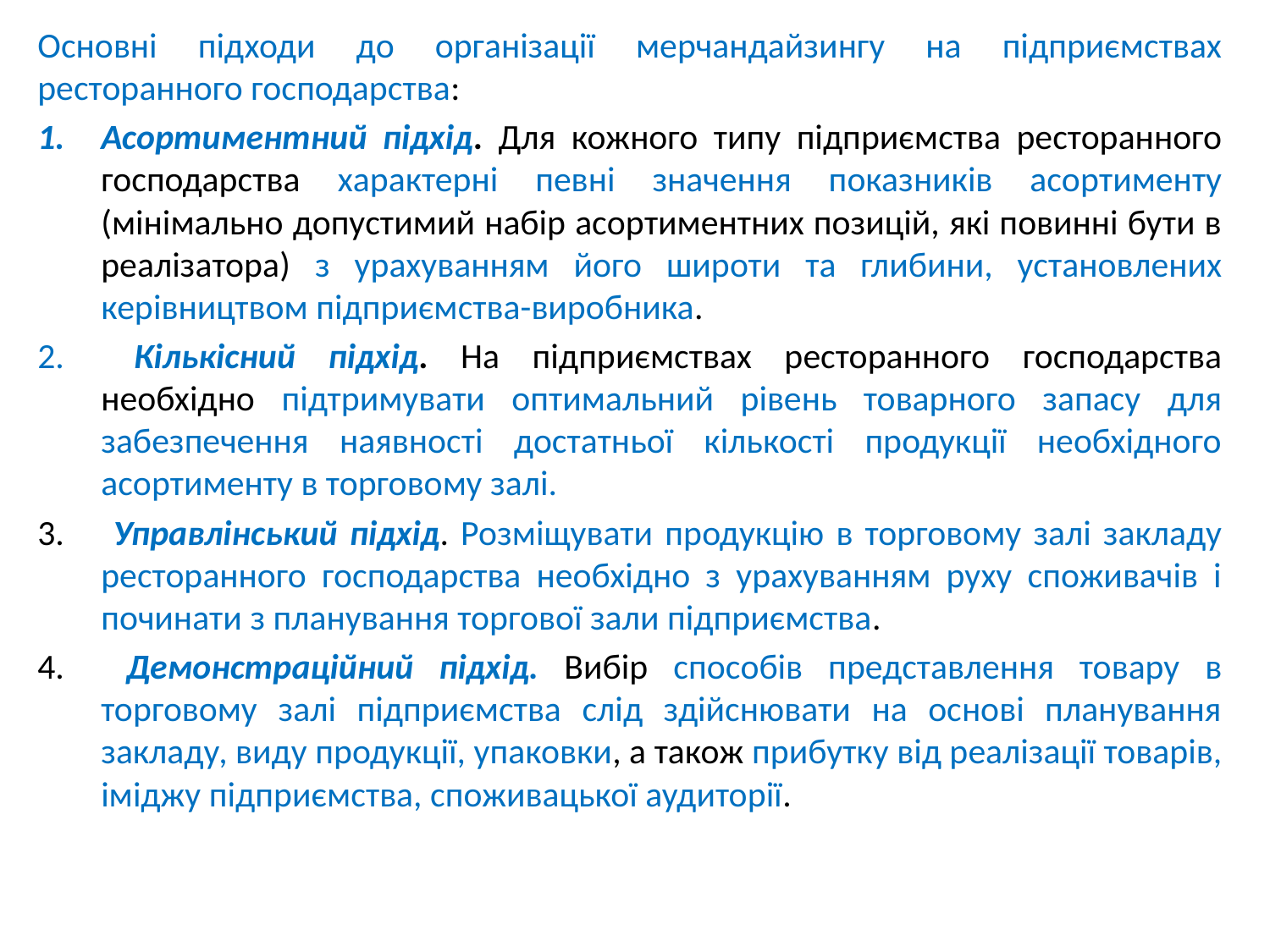

Основні підходи до організації мерчандайзингу на підприємствах ресторанного господарства:
Асортиментний підхід. Для кожного типу підприємства ресторанного господарства характерні певні значення показників асортименту (мінімально допустимий набір асортиментних позицій, які повинні бути в реалізатора) з урахуванням його широти та глибини, установлених керівництвом підприємства-виробника.
 Кількісний підхід. На підприємствах ресторанного господарства необхідно підтримувати оптимальний рівень товарного запасу для забезпечення наявності достатньої кількості продукції необхідного асортименту в торговому залі.
 Управлінський підхід. Розміщувати продукцію в торговому залі закладу ресторанного господарства необхідно з урахуванням руху споживачів і починати з планування торгової зали підприємства.
 Демонстраційний підхід. Вибір способів представлення товару в торговому залі підприємства слід здійснювати на основі планування закладу, виду продукції, упаковки, а також прибутку від реалізації товарів, іміджу підприємства, споживацької аудиторії.